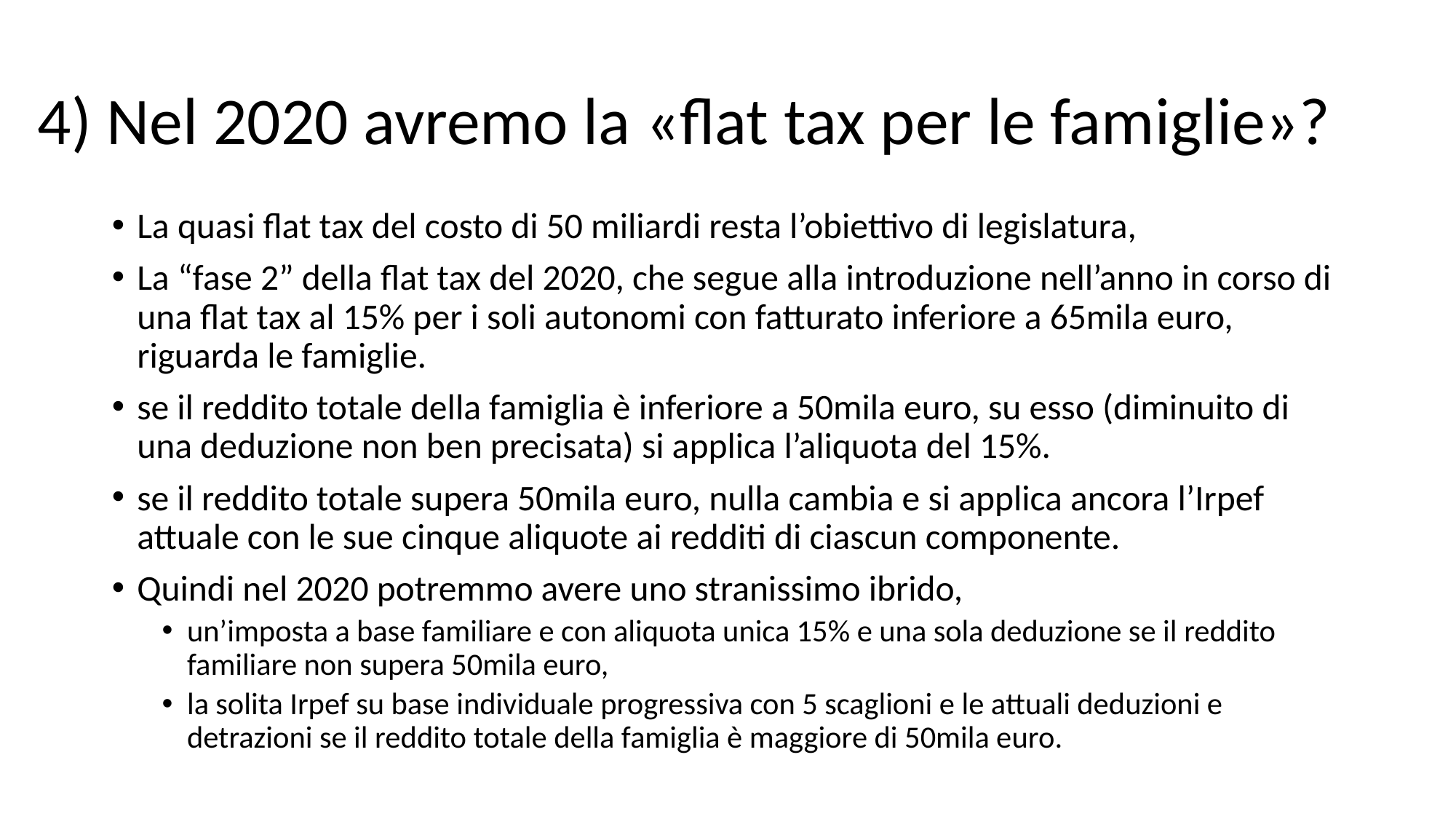

# 4) Nel 2020 avremo la «flat tax per le famiglie»?
La quasi flat tax del costo di 50 miliardi resta l’obiettivo di legislatura,
La “fase 2” della flat tax del 2020, che segue alla introduzione nell’anno in corso di una flat tax al 15% per i soli autonomi con fatturato inferiore a 65mila euro, riguarda le famiglie.
se il reddito totale della famiglia è inferiore a 50mila euro, su esso (diminuito di una deduzione non ben precisata) si applica l’aliquota del 15%.
se il reddito totale supera 50mila euro, nulla cambia e si applica ancora l’Irpef attuale con le sue cinque aliquote ai redditi di ciascun componente.
Quindi nel 2020 potremmo avere uno stranissimo ibrido,
un’imposta a base familiare e con aliquota unica 15% e una sola deduzione se il reddito familiare non supera 50mila euro,
la solita Irpef su base individuale progressiva con 5 scaglioni e le attuali deduzioni e detrazioni se il reddito totale della famiglia è maggiore di 50mila euro.